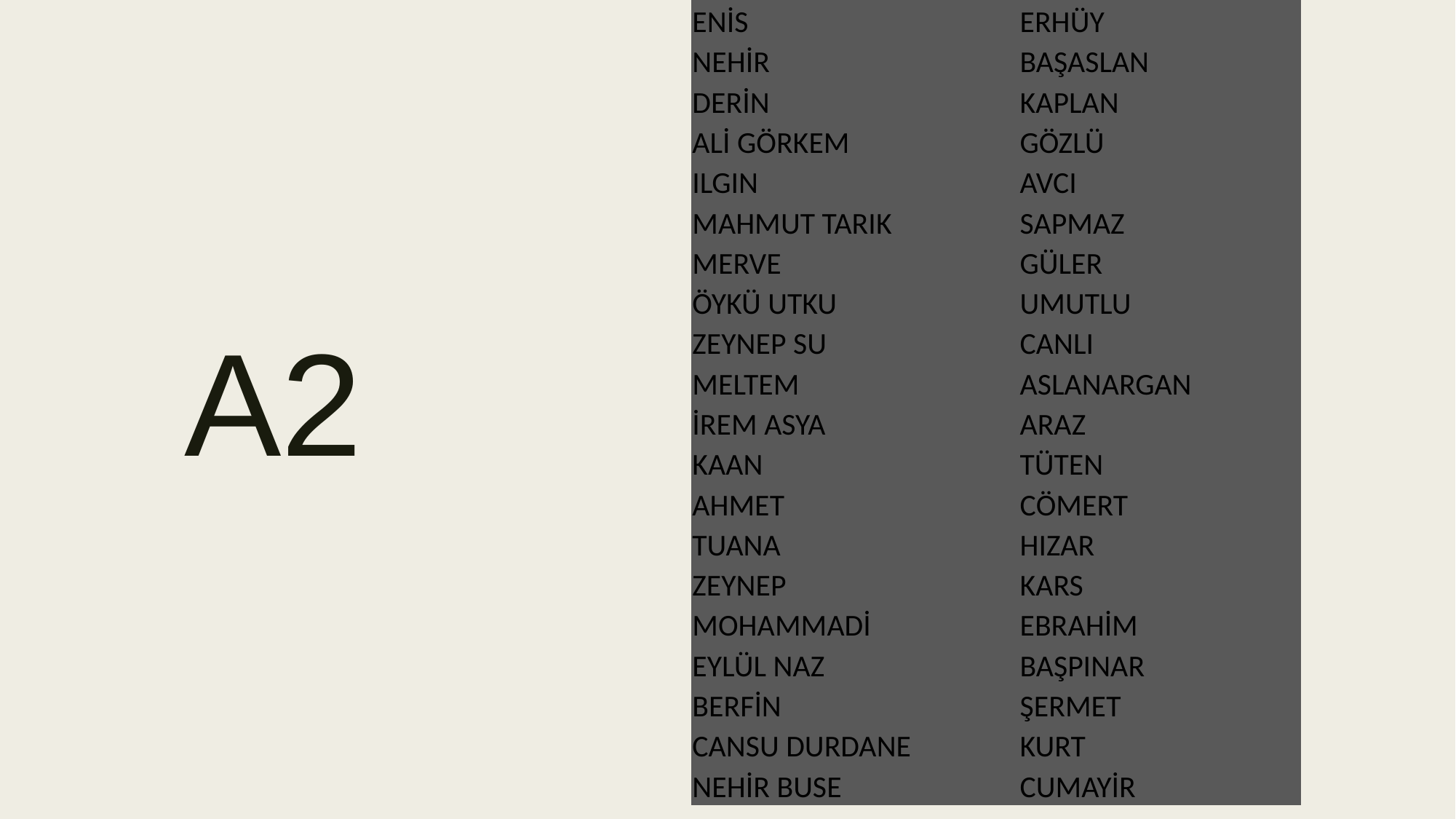

| ENİS | ERHÜY |
| --- | --- |
| NEHİR | BAŞASLAN |
| DERİN | KAPLAN |
| ALİ GÖRKEM | GÖZLÜ |
| ILGIN | AVCI |
| MAHMUT TARIK | SAPMAZ |
| MERVE | GÜLER |
| ÖYKÜ UTKU | UMUTLU |
| ZEYNEP SU | CANLI |
| MELTEM | ASLANARGAN |
| İREM ASYA | ARAZ |
| KAAN | TÜTEN |
| AHMET | CÖMERT |
| TUANA | HIZAR |
| ZEYNEP | KARS |
| MOHAMMADİ | EBRAHİM |
| EYLÜL NAZ | BAŞPINAR |
| BERFİN | ŞERMET |
| CANSU DURDANE | KURT |
| NEHİR BUSE | CUMAYİR |
# A2